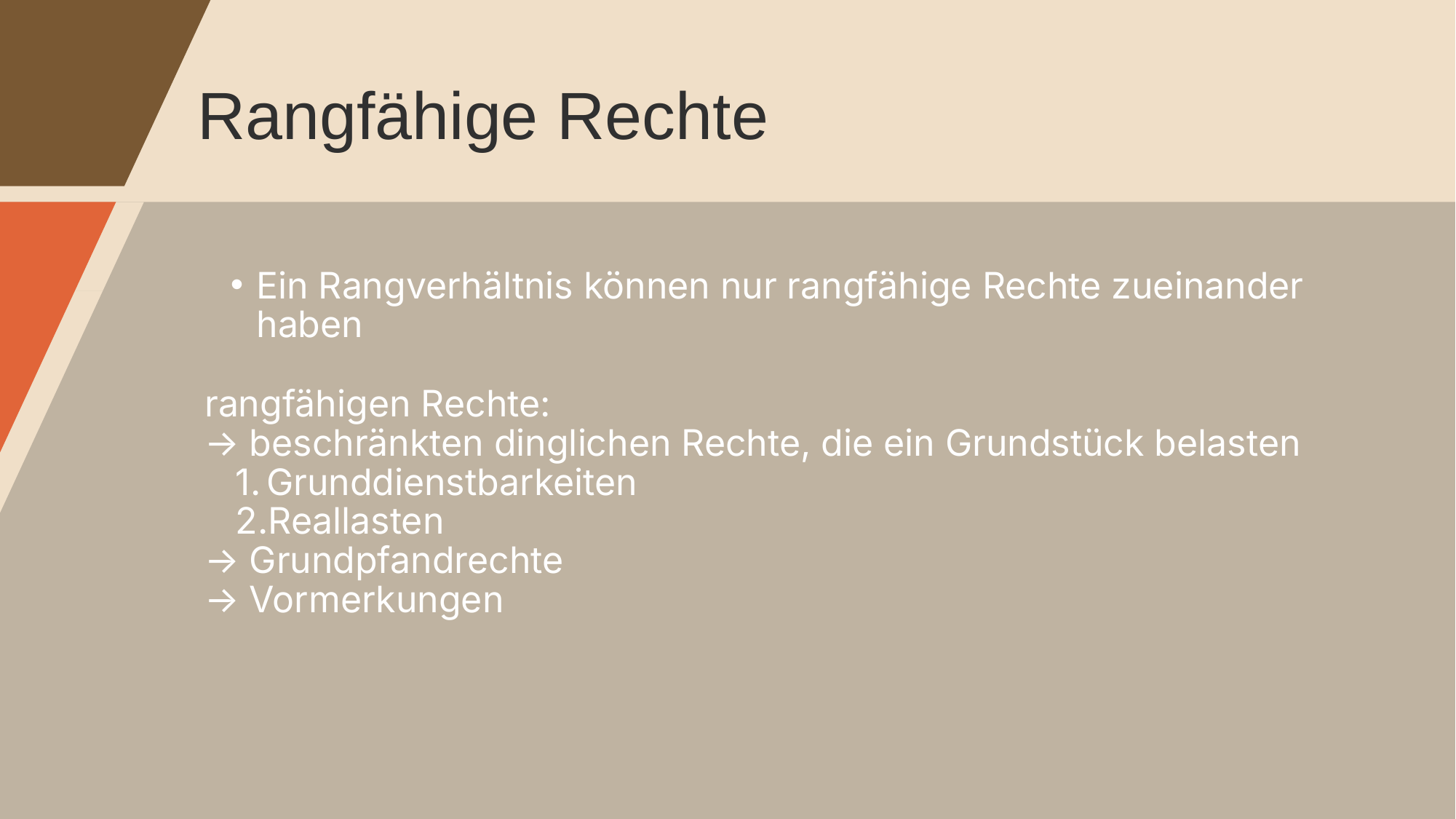

Rangfähige Rechte

Ein Rangverhältnis können nur rangfähige Rechte zueinander haben

rangfähigen Rechte:
→ beschränkten dinglichen Rechte, die ein Grundstück belasten
Grunddienstbarkeiten
Reallasten
→ Grundpfandrechte
→ Vormerkungen